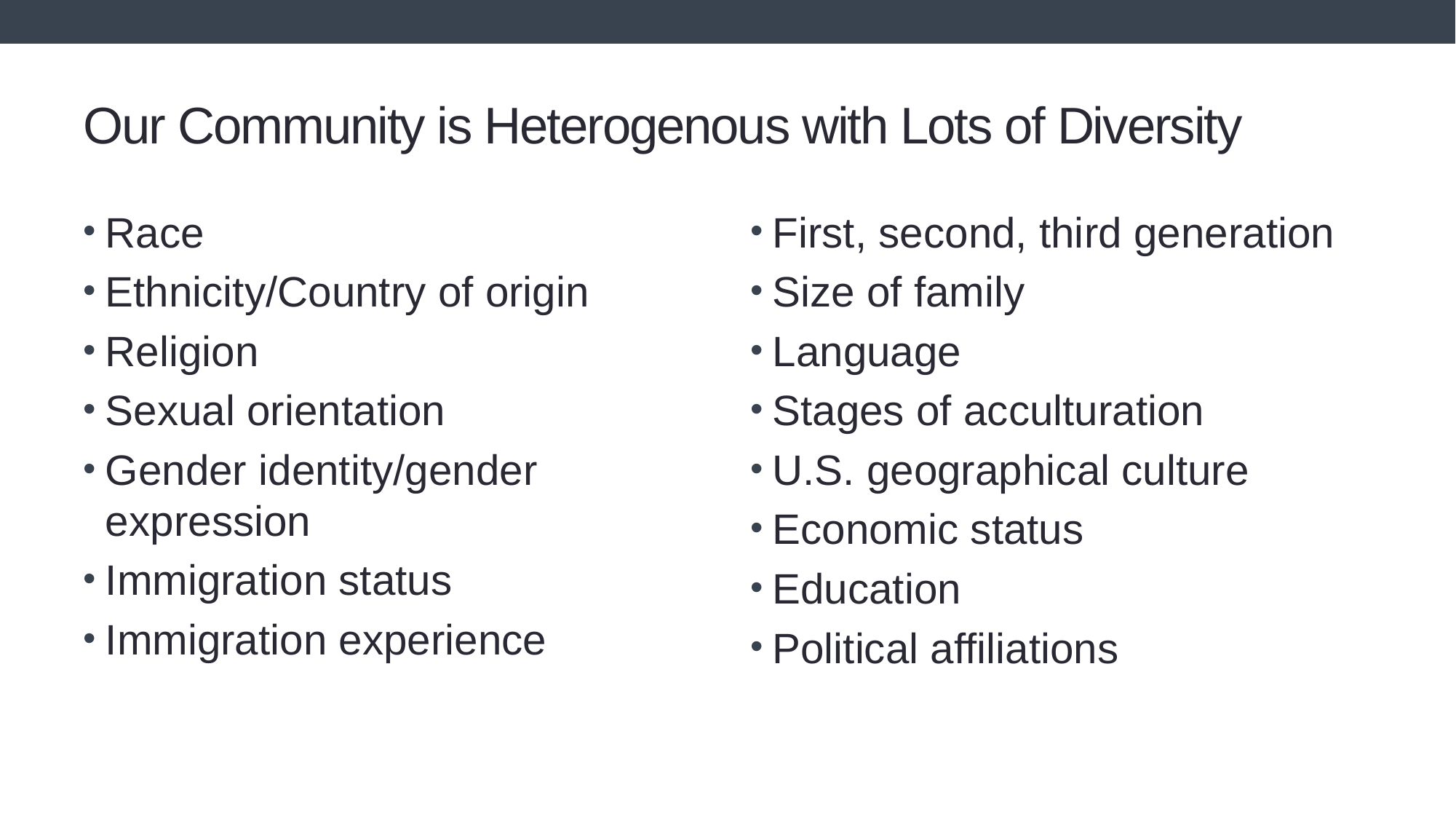

# Our Community is Heterogenous with Lots of Diversity
Race
Ethnicity/Country of origin
Religion
Sexual orientation
Gender identity/gender expression
Immigration status
Immigration experience
First, second, third generation
Size of family
Language
Stages of acculturation
U.S. geographical culture
Economic status
Education
Political affiliations